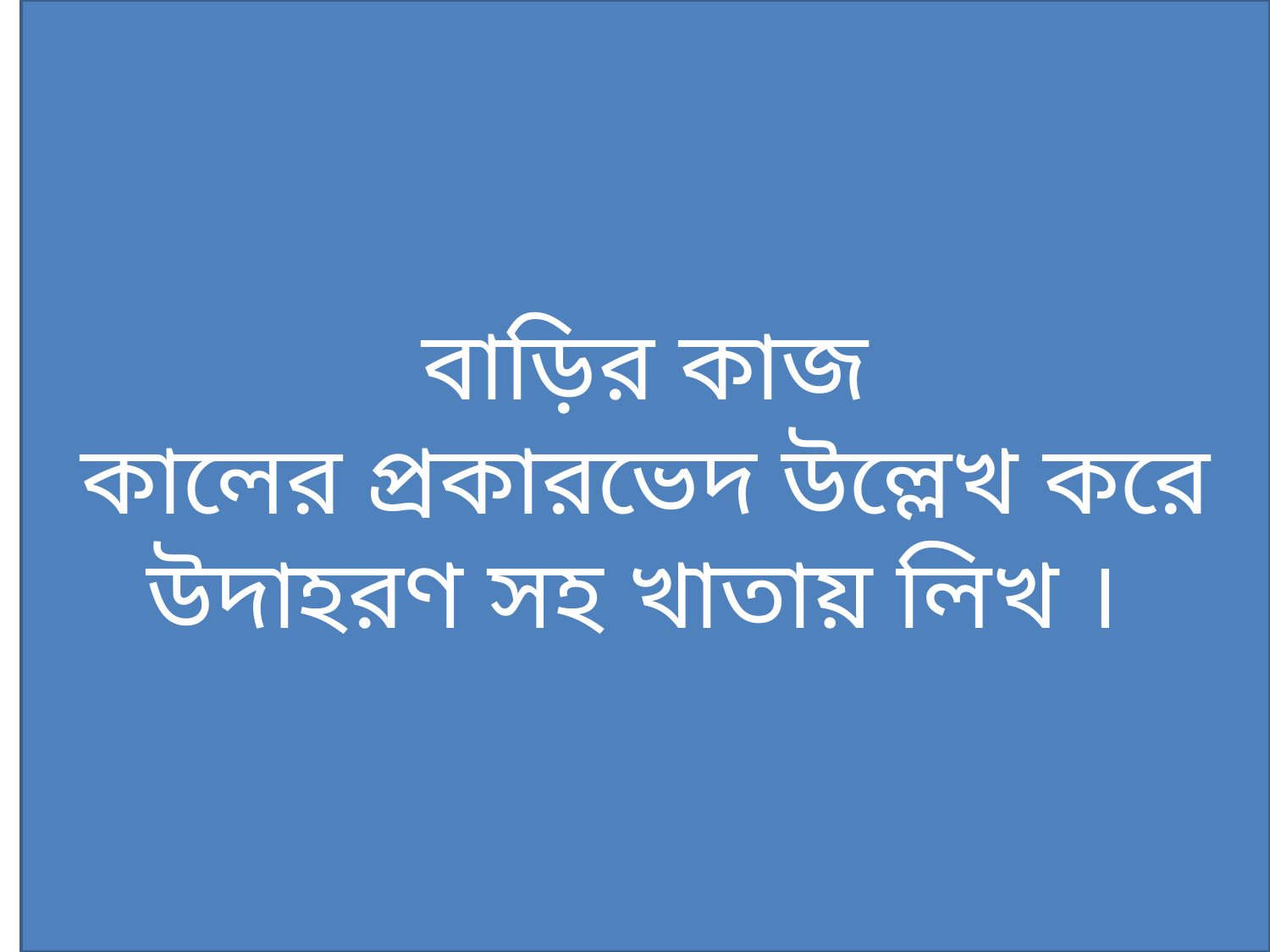

বাড়ির কাজ
কালের প্রকারভেদ উল্লেখ করে উদাহরণ সহ খাতায় লিখ ।